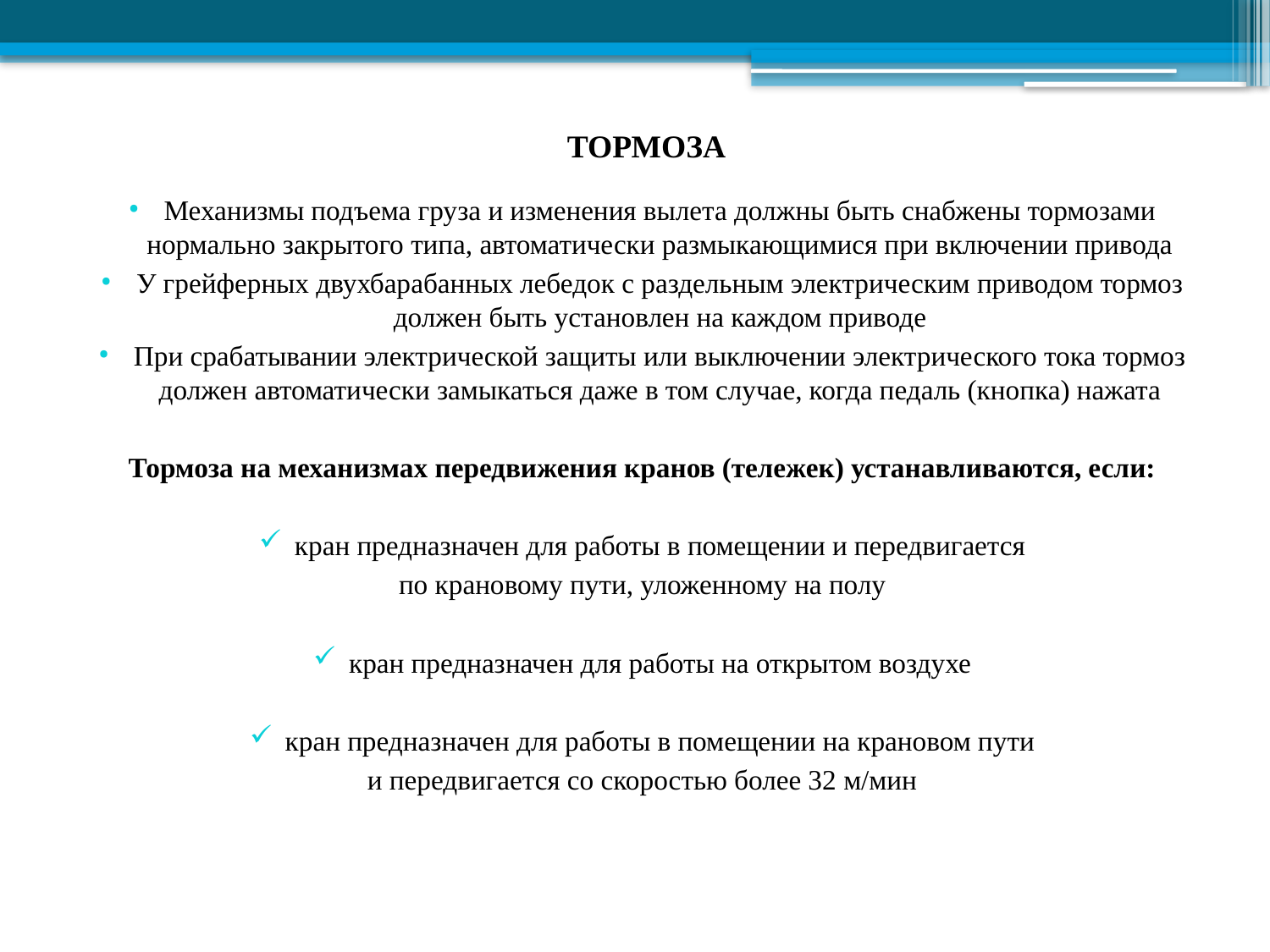

# ТОРМОЗА
Механизмы подъема груза и изменения вылета должны быть снабжены тормозами нормально закрытого типа, автоматически размыкающимися при включении привода
У грейферных двухбарабанных лебедок с раздельным электрическим приводом тормоз должен быть установлен на каждом приводе
При срабатывании электрической защиты или выключении электрического тока тормоз должен автоматически замыкаться даже в том случае, когда педаль (кнопка) нажата

Тормоза на механизмах передвижения кранов (тележек) устанавливаются, если:

кран предназначен для работы в помещении и передвигается
по крановому пути, уложенному на полу

кран предназначен для работы на открытом воздухе

кран предназначен для работы в помещении на крановом пути
и передвигается со скоростью более 32 м/мин